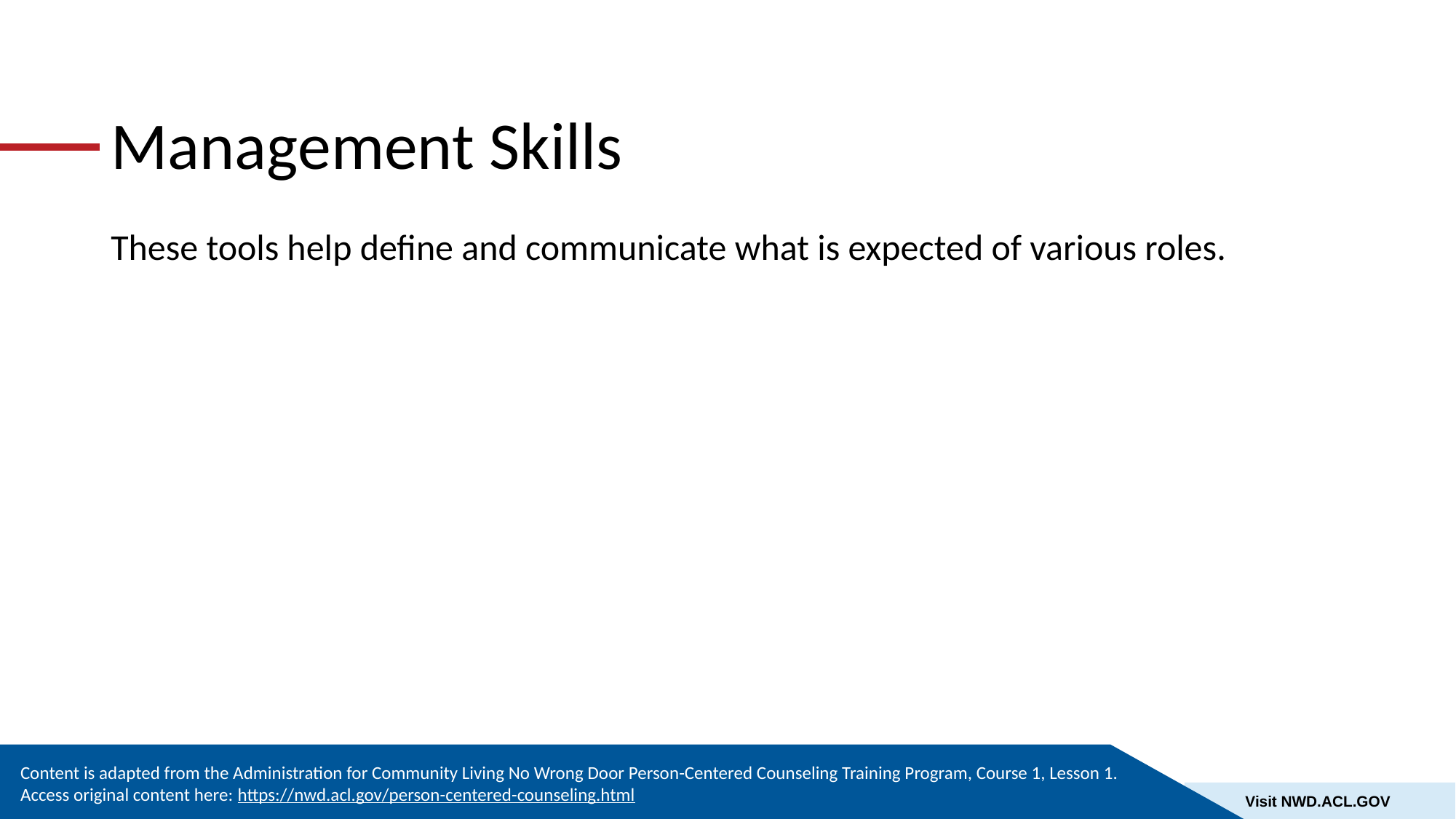

# Management Skills
These tools help define and communicate what is expected of various roles.